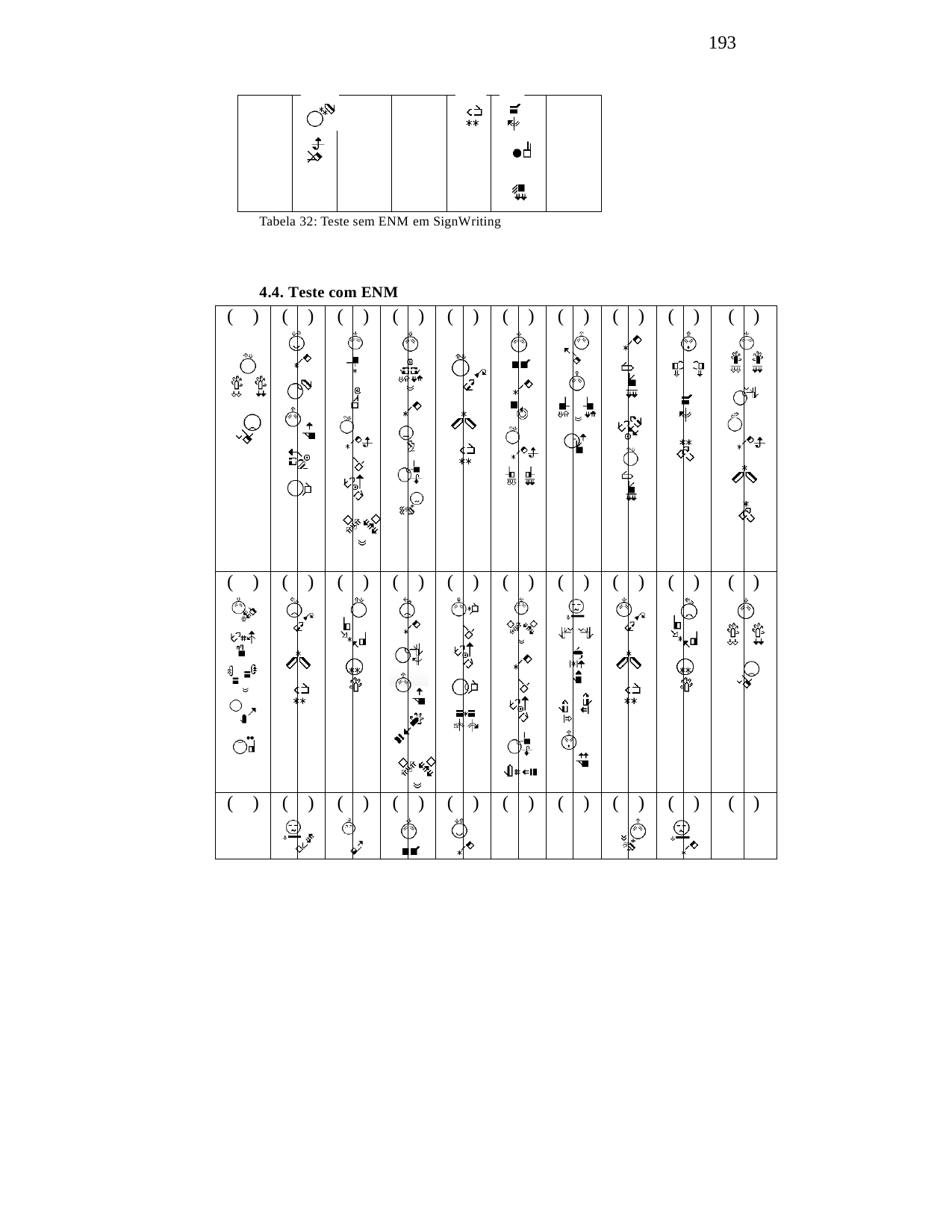

193

Tabela 32: Teste sem ENM em SignWriting
4.4. Teste com ENM
| ( | ) | ( | ) | ( | ) | ( | ) | ( | ) | ( | ) | ( | ) | ( | ) | ( | ) | ( | ) |
| --- | --- | --- | --- | --- | --- | --- | --- | --- | --- | --- | --- | --- | --- | --- | --- | --- | --- | --- | --- |
| ( | ) | ( | ) | ( | ) | ( | ) | ( | ) | ( | ) | ( | ) | ( | ) | ( | ) | ( | ) |
| ( | ) | ( | ) | ( | ) | ( | ) | ( | ) | ( | ) | ( | ) | ( | ) | ( | ) | ( | ) |